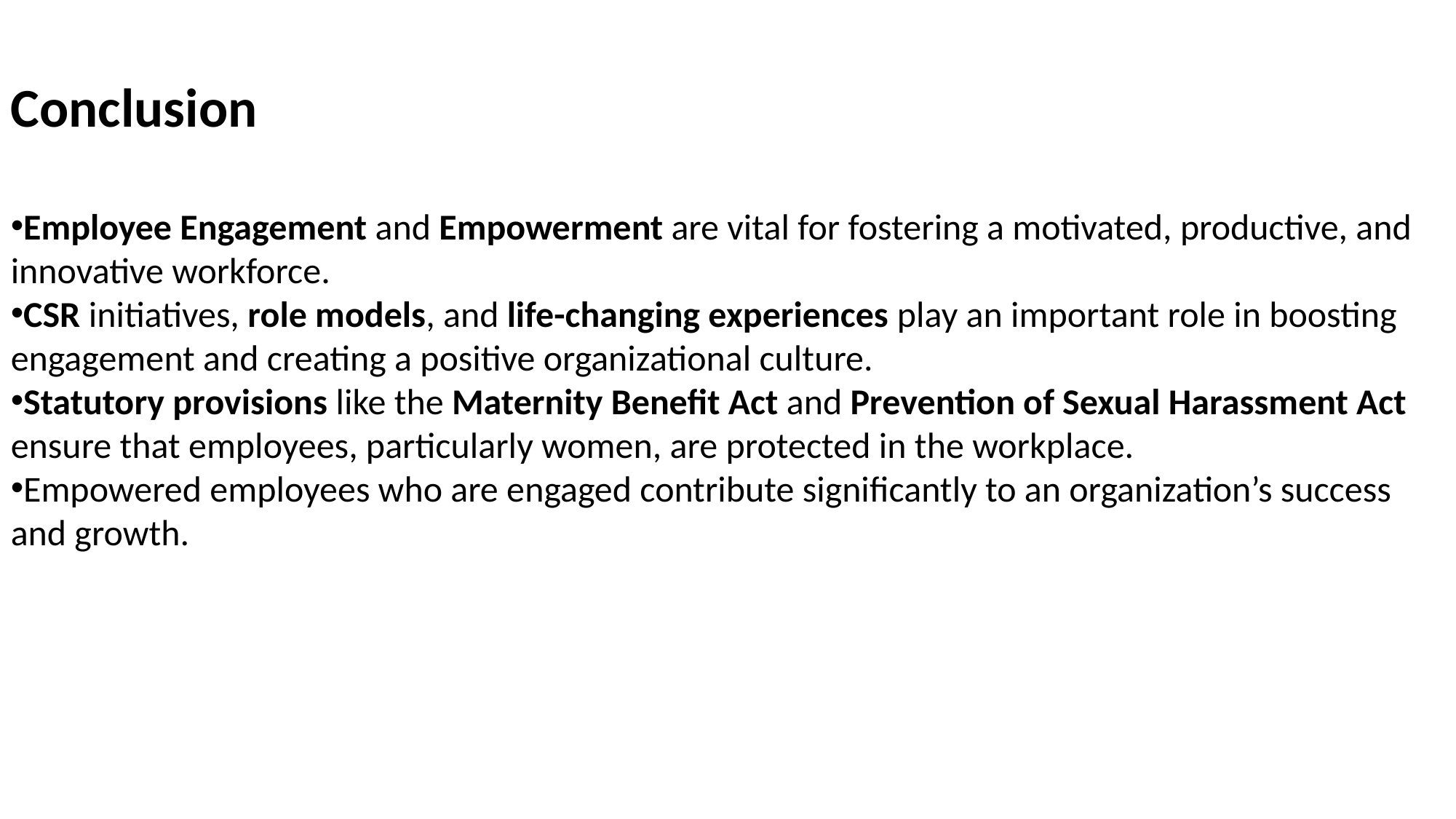

Conclusion

Employee Engagement and Empowerment are vital for fostering a motivated, productive, and innovative workforce.
CSR initiatives, role models, and life-changing experiences play an important role in boosting engagement and creating a positive organizational culture.
Statutory provisions like the Maternity Benefit Act and Prevention of Sexual Harassment Act ensure that employees, particularly women, are protected in the workplace.
Empowered employees who are engaged contribute significantly to an organization’s success and growth.